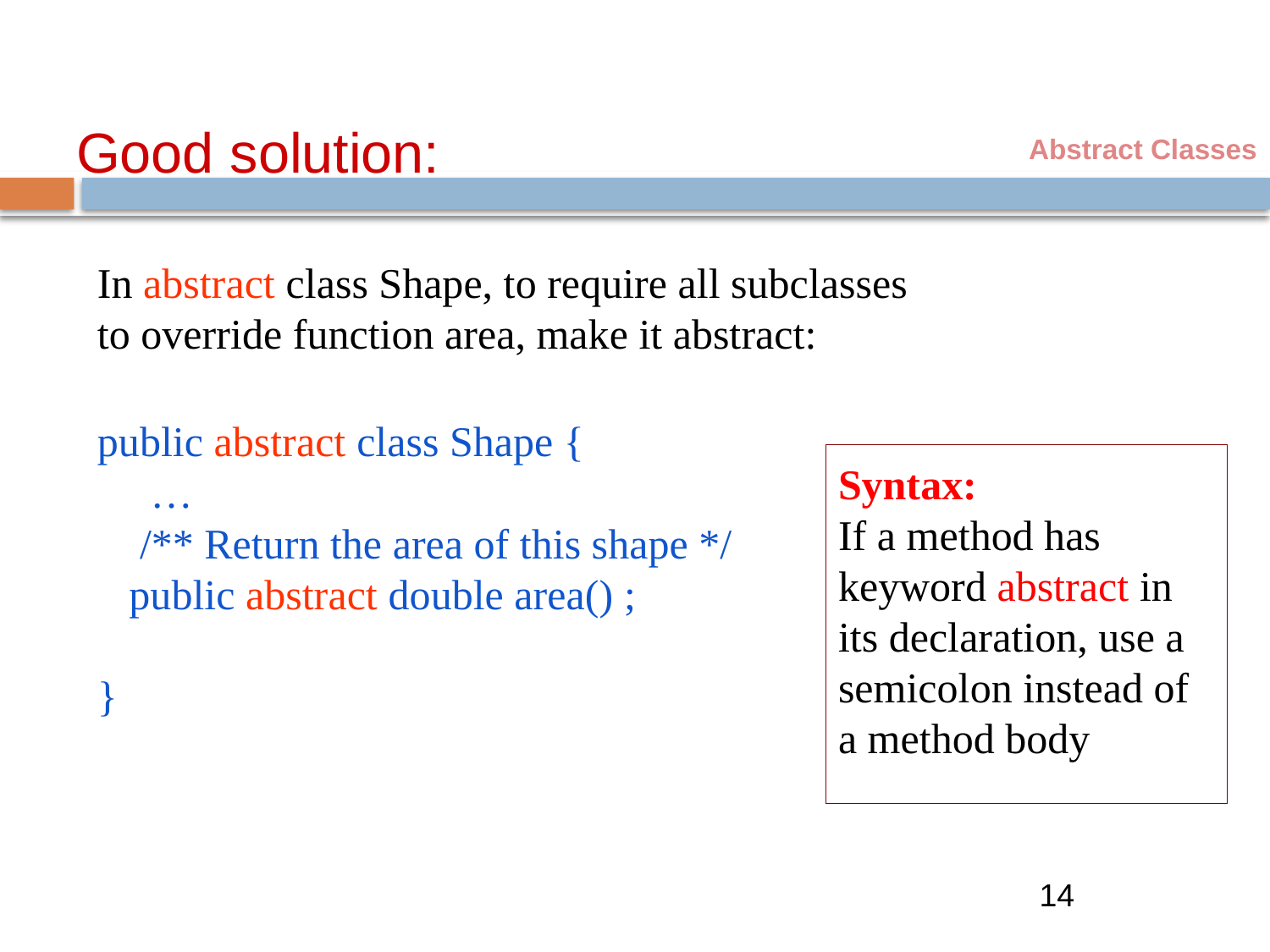

# Good solution:
Abstract Classes
In abstract class Shape, to require all subclasses
to override function area, make it abstract:
public abstract class Shape {
     …
    /** Return the area of this shape */
   public abstract double area() ;

}
Syntax:
If a method has keyword abstract in its declaration, use a semicolon instead of a method body
14
14